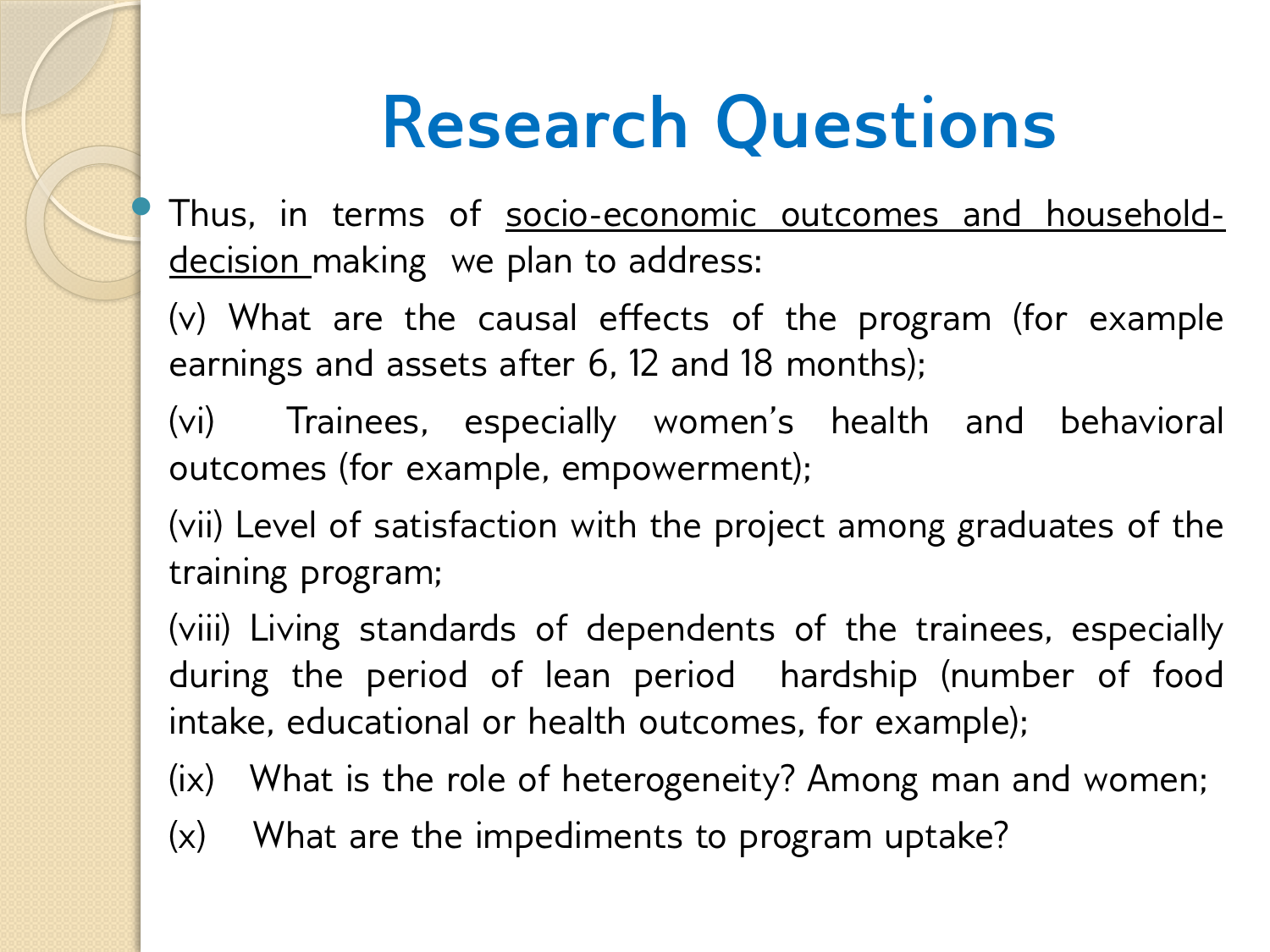

# Research Questions
Thus, in terms of socio-economic outcomes and household-decision making  we plan to address:
	(v) What are the causal effects of the program (for example earnings and assets after 6, 12 and 18 months);
	(vi)  Trainees, especially women’s health and behavioral outcomes (for example, empowerment);
	(vii) Level of satisfaction with the project among graduates of the training program;
	(viii) Living standards of dependents of the trainees, especially during the period of lean period  hardship (number of food intake, educational or health outcomes, for example);
	(ix)   What is the role of heterogeneity? Among man and women;
	(x)    What are the impediments to program uptake?